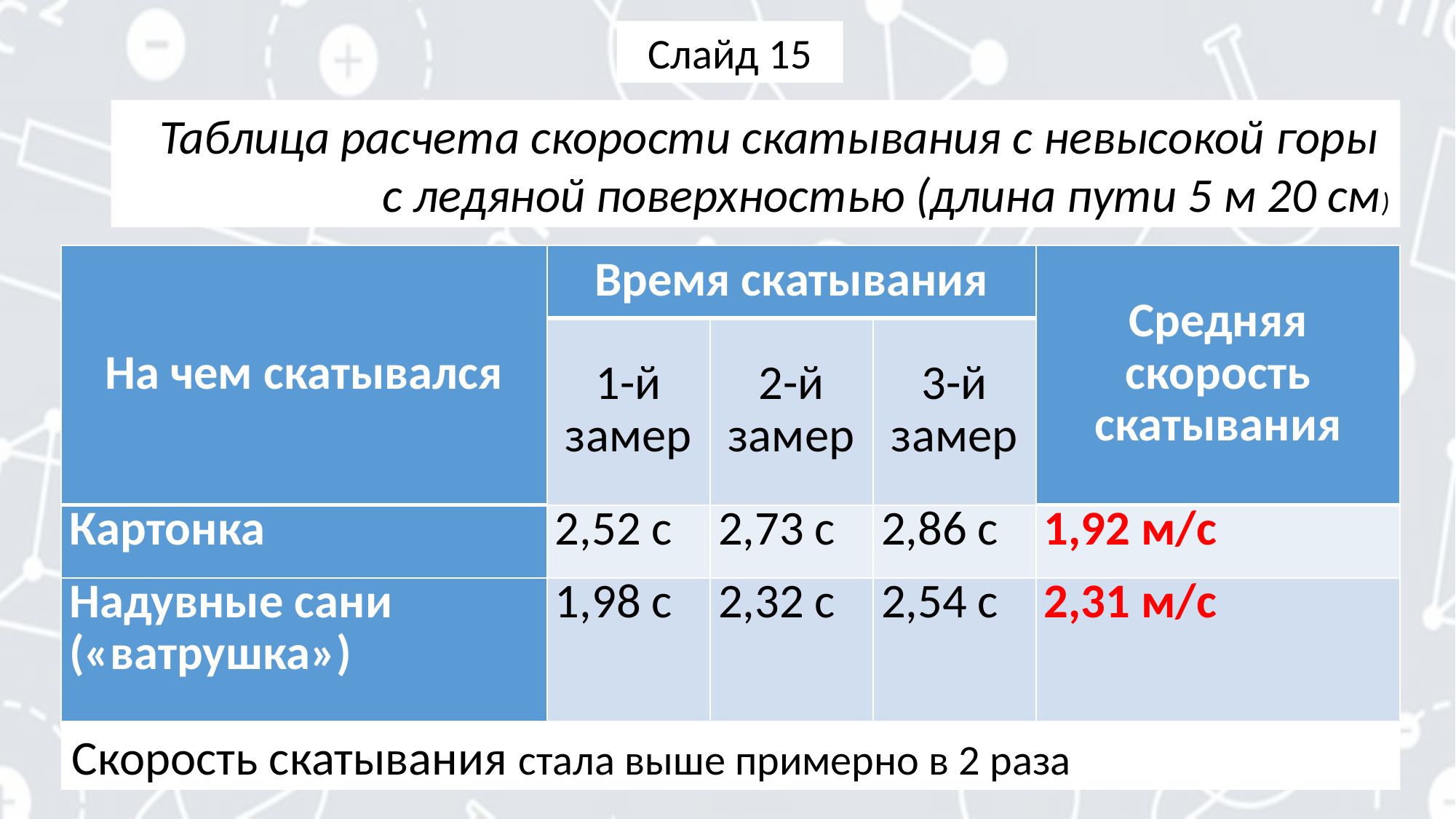

Слайд 15
Таблица расчета скорости скатывания с невысокой горы
с ледяной поверхностью (длина пути 5 м 20 см)
| На чем скатывался | Время скатывания |  |  | Средняя скорость скатывания |
| --- | --- | --- | --- | --- |
|  | 1-й замер | 2-й замер | 3-й замер |  |
| Картонка | 2,52 с | 2,73 с | 2,86 с | 1,92 м/с |
| Надувные сани («ватрушка») | 1,98 с | 2,32 с | 2,54 с | 2,31 м/с |
Скорость скатывания стала выше примерно в 2 раза